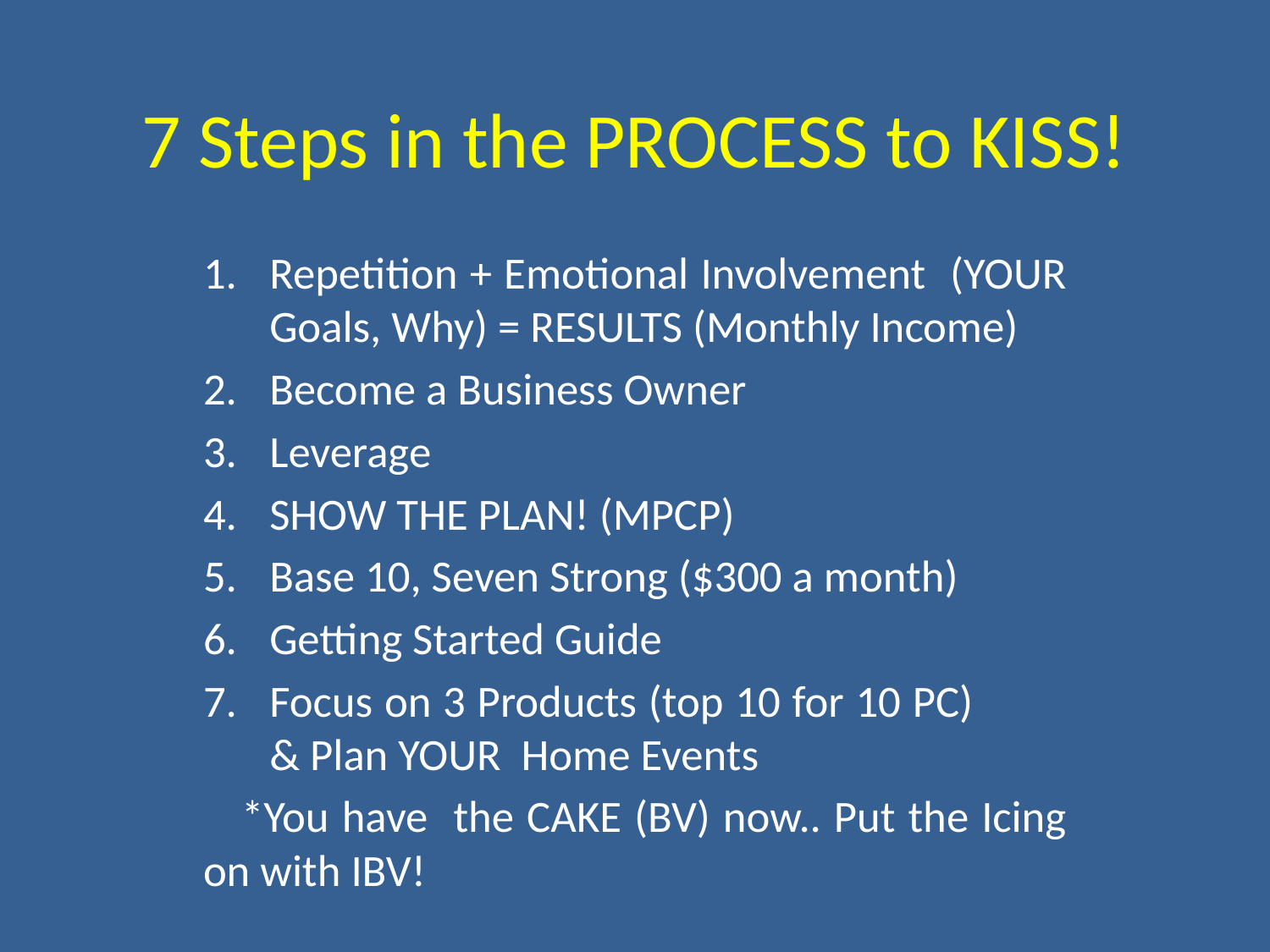

# 7 Steps in the PROCESS to KISS!
Repetition + Emotional Involvement  (YOUR Goals, Why) = RESULTS (Monthly Income)
Become a Business Owner
Leverage
SHOW THE PLAN! (MPCP)
Base 10, Seven Strong ($300 a month)
Getting Started Guide
Focus on 3 Products (top 10 for 10 PC)         & Plan YOUR  Home Events
   *You have  the CAKE (BV) now.. Put the Icing on with IBV!